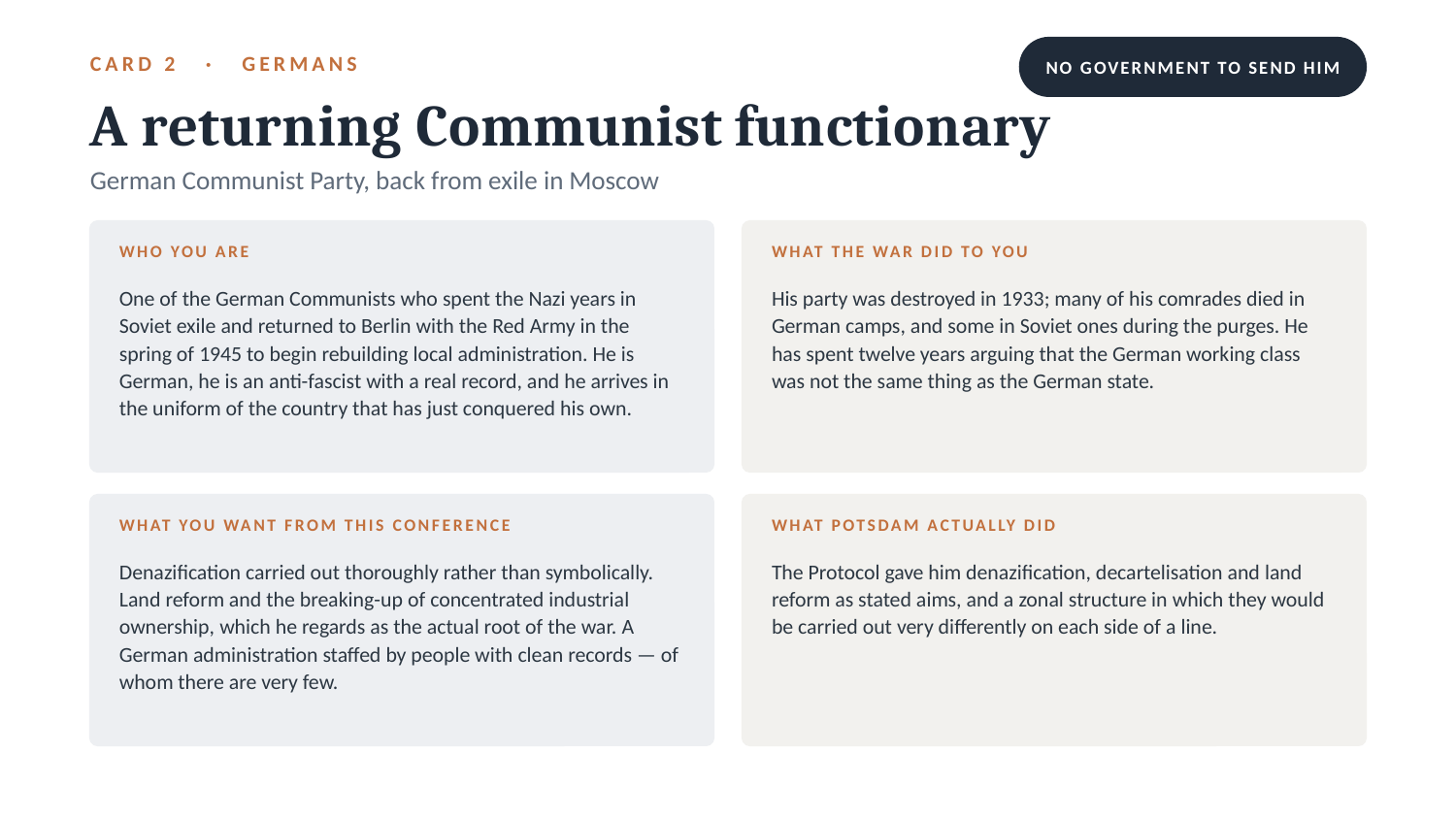

NO GOVERNMENT TO SEND HIM
CARD 2   ·   GERMANS
A returning Communist functionary
German Communist Party, back from exile in Moscow

WHO YOU ARE
WHAT THE WAR DID TO YOU
One of the German Communists who spent the Nazi years in Soviet exile and returned to Berlin with the Red Army in the spring of 1945 to begin rebuilding local administration. He is German, he is an anti-fascist with a real record, and he arrives in the uniform of the country that has just conquered his own.
His party was destroyed in 1933; many of his comrades died in German camps, and some in Soviet ones during the purges. He has spent twelve years arguing that the German working class was not the same thing as the German state.

WHAT YOU WANT FROM THIS CONFERENCE
WHAT POTSDAM ACTUALLY DID
Denazification carried out thoroughly rather than symbolically. Land reform and the breaking-up of concentrated industrial ownership, which he regards as the actual root of the war. A German administration staffed by people with clean records — of whom there are very few.
The Protocol gave him denazification, decartelisation and land reform as stated aims, and a zonal structure in which they would be carried out very differently on each side of a line.